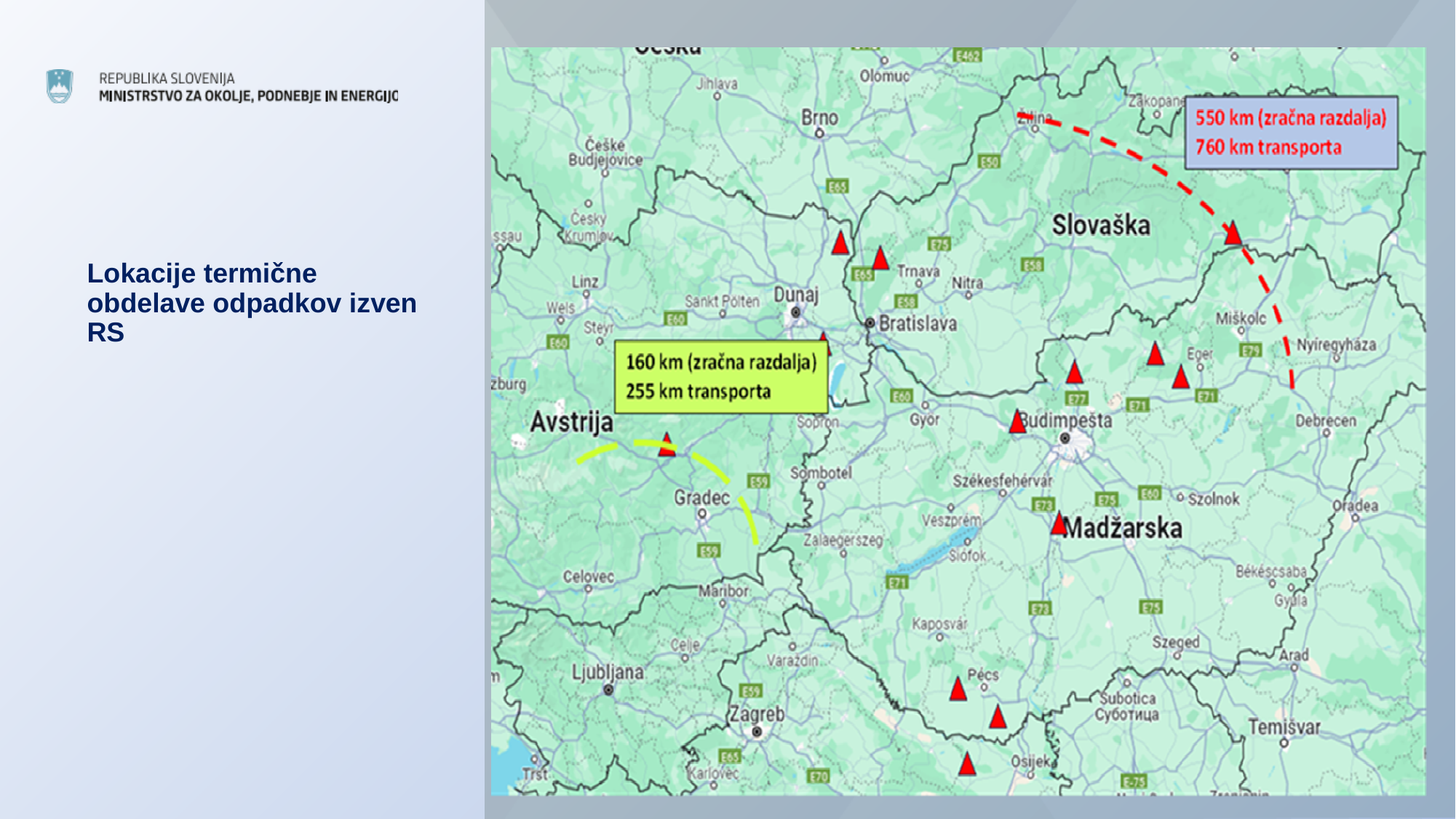

### Chart

| Category |
|---|
Lokacije termične obdelave odpadkov izven RS